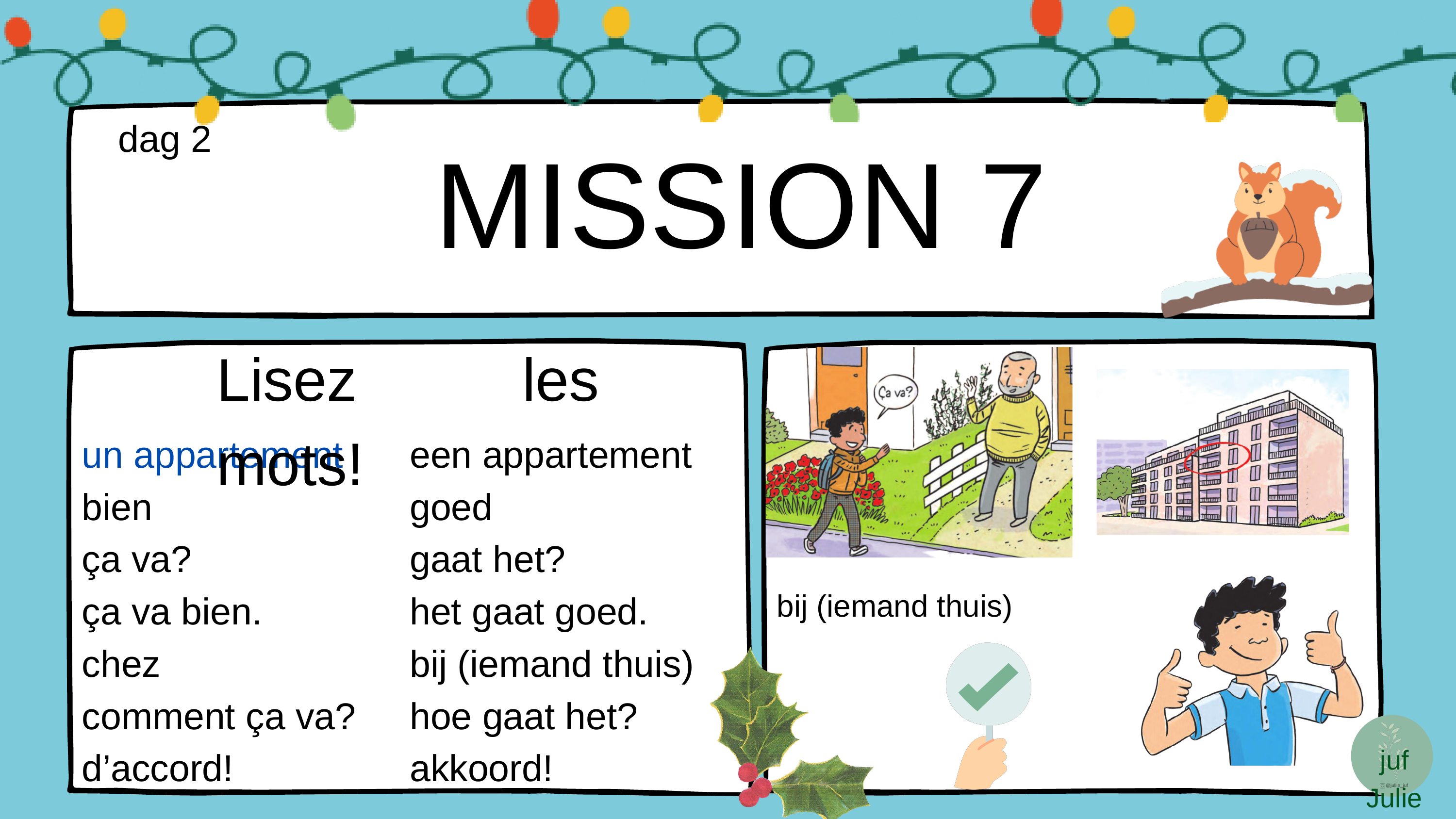

MISSION 7
dag 2

Lisez les mots!

un appartement
bien
ça va?
ça va bien.
chez
comment ça va?
d’accord!
een appartement
goed
gaat het?
het gaat goed.
bij (iemand thuis)
hoe gaat het?
akkoord!

bij (iemand thuis)

juf Julie
@jullie_juf